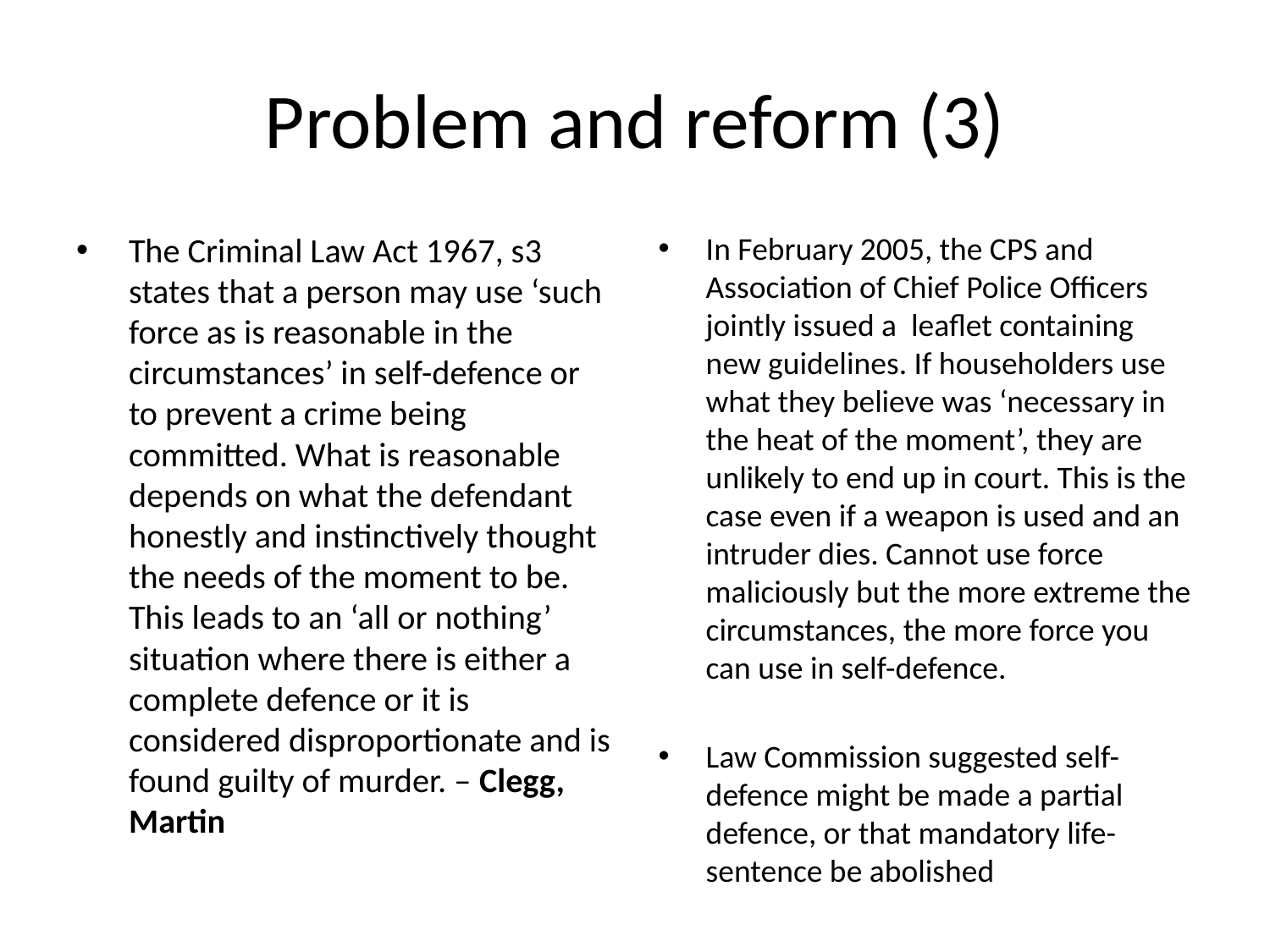

# Problem and reform (3)
The Criminal Law Act 1967, s3 states that a person may use ‘such force as is reasonable in the circumstances’ in self-defence or to prevent a crime being committed. What is reasonable depends on what the defendant honestly and instinctively thought the needs of the moment to be. This leads to an ‘all or nothing’ situation where there is either a complete defence or it is considered disproportionate and is found guilty of murder. – Clegg, Martin
In February 2005, the CPS and Association of Chief Police Officers jointly issued a  leaflet containing new guidelines. If householders use what they believe was ‘necessary in the heat of the moment’, they are unlikely to end up in court. This is the case even if a weapon is used and an intruder dies. Cannot use force maliciously but the more extreme the circumstances, the more force you can use in self-defence.

Law Commission suggested self-defence might be made a partial defence, or that mandatory life-sentence be abolished